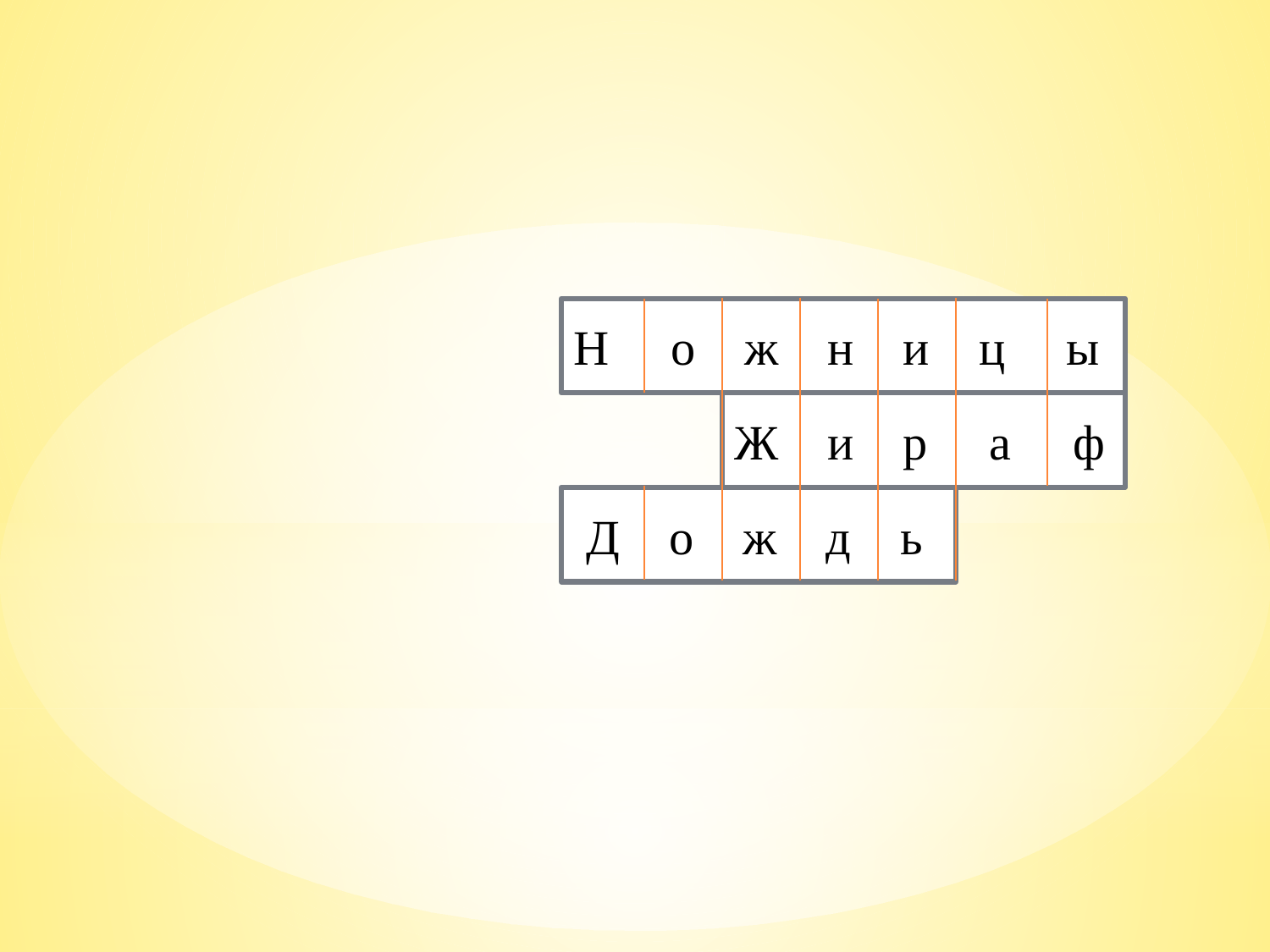

Н     о    ж    н    и    ц     ы
Ж    и    р     а     ф
 Д    о    ж    д    ь